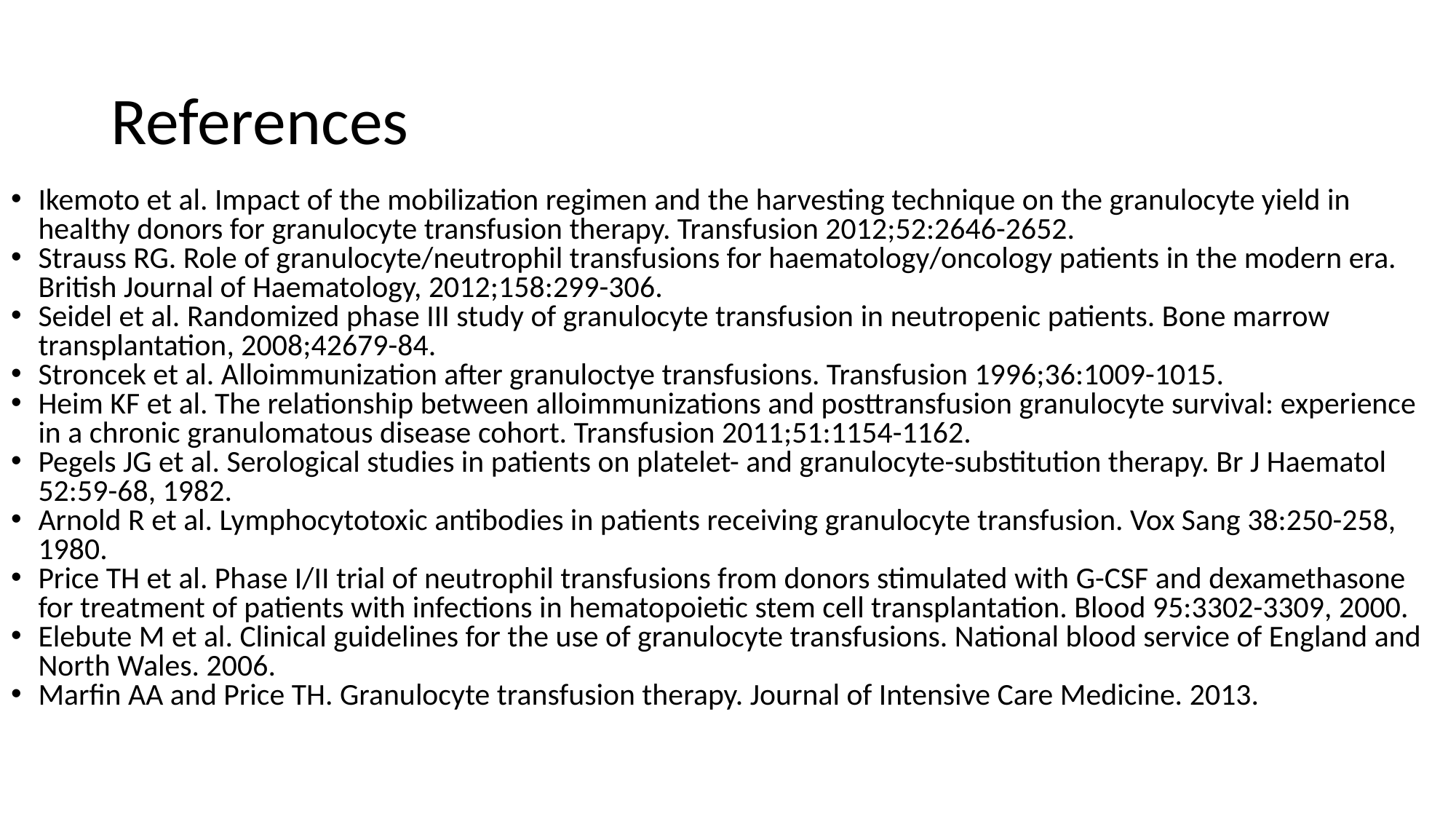

# References
Ikemoto et al. Impact of the mobilization regimen and the harvesting technique on the granulocyte yield in healthy donors for granulocyte transfusion therapy. Transfusion 2012;52:2646-2652.
Strauss RG. Role of granulocyte/neutrophil transfusions for haematology/oncology patients in the modern era. British Journal of Haematology, 2012;158:299-306.
Seidel et al. Randomized phase III study of granulocyte transfusion in neutropenic patients. Bone marrow transplantation, 2008;42679-84.
Stroncek et al. Alloimmunization after granuloctye transfusions. Transfusion 1996;36:1009-1015.
Heim KF et al. The relationship between alloimmunizations and posttransfusion granulocyte survival: experience in a chronic granulomatous disease cohort. Transfusion 2011;51:1154-1162.
Pegels JG et al. Serological studies in patients on platelet- and granulocyte-substitution therapy. Br J Haematol 52:59-68, 1982.
Arnold R et al. Lymphocytotoxic antibodies in patients receiving granulocyte transfusion. Vox Sang 38:250-258, 1980.
Price TH et al. Phase I/II trial of neutrophil transfusions from donors stimulated with G-CSF and dexamethasone for treatment of patients with infections in hematopoietic stem cell transplantation. Blood 95:3302-3309, 2000.
Elebute M et al. Clinical guidelines for the use of granulocyte transfusions. National blood service of England and North Wales. 2006.
Marfin AA and Price TH. Granulocyte transfusion therapy. Journal of Intensive Care Medicine. 2013.